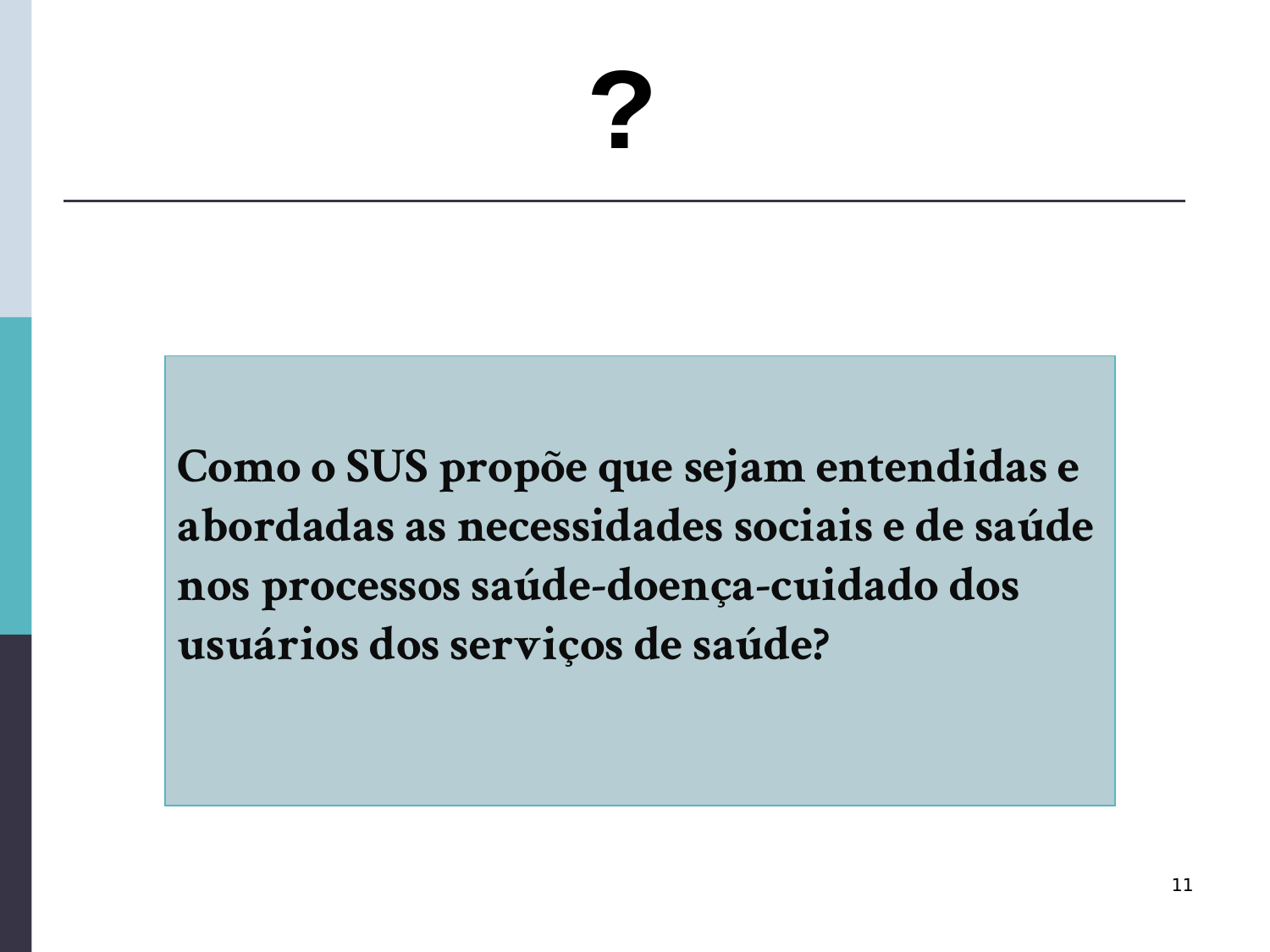

?

# Como o SUS propõe que sejam entendidas e abordadas as necessidades sociais e de saúde nos processos saúde-doença-cuidado dos usuários dos serviços de saúde?
11